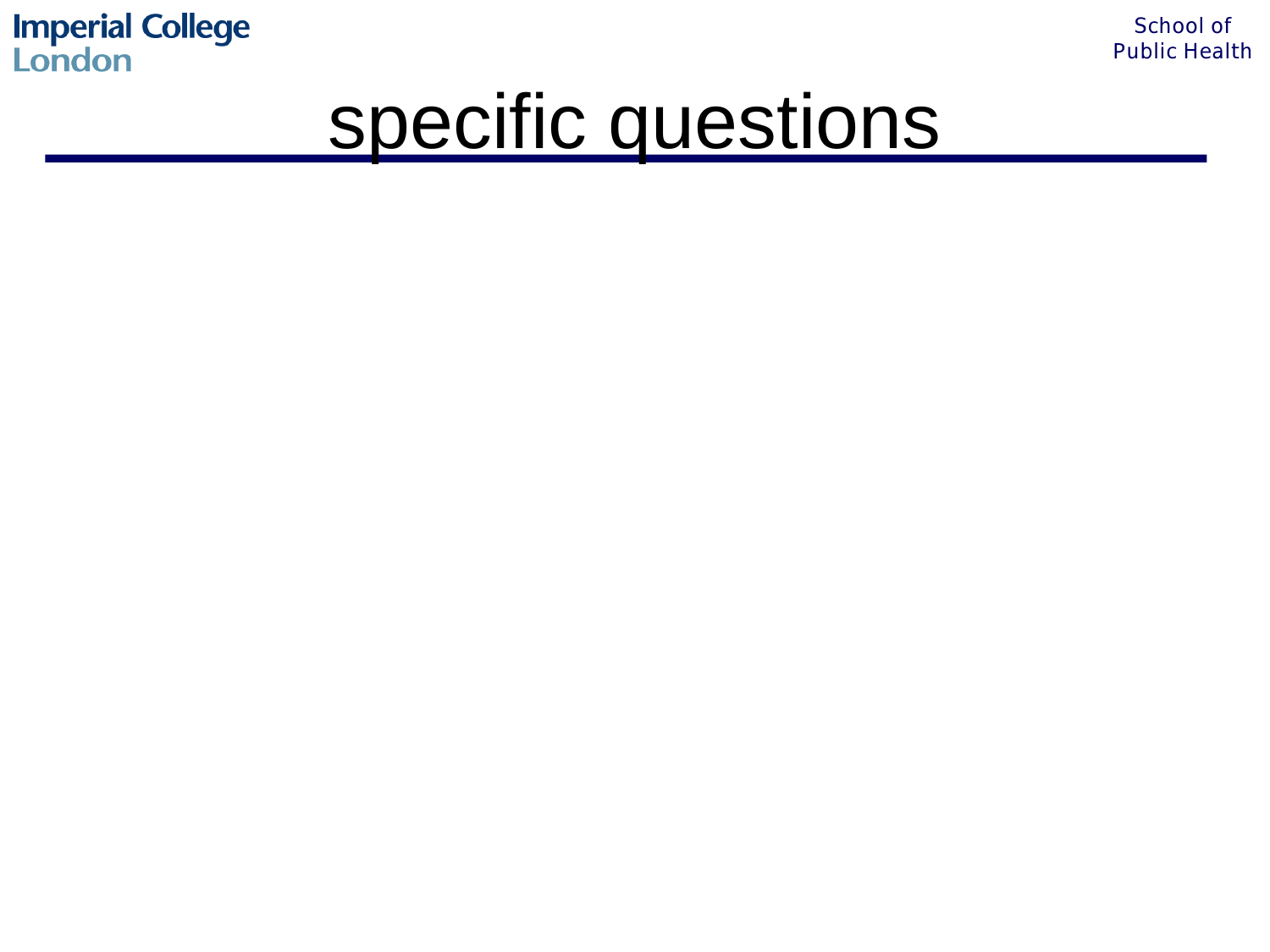

# specific questions
Need to try and find out where the infection may have come from:
Travel
eating in unusual places
contact with anyone who was ill
Anyone else at risk
Did he prepare food for anyone
Does he know if any contacts have got similar symptoms.
In addition need to think about when he is better – is he likely to put others at risk if he becomes a carrier, so ask  about occupation, specifically food handling, work with young children or vulnerable people.